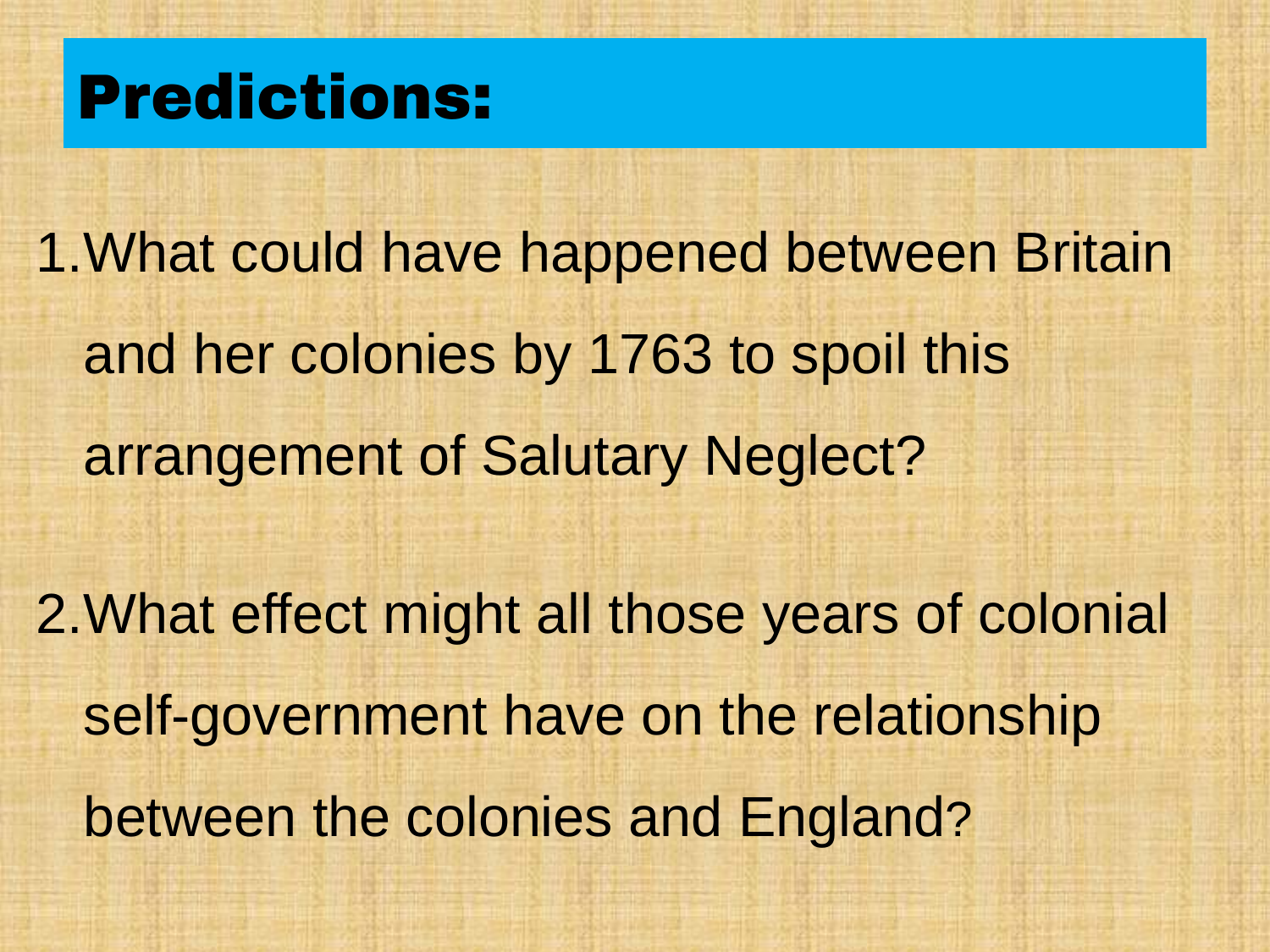

# Predictions:
What could have happened between Britain and her colonies by 1763 to spoil this arrangement of Salutary Neglect?

What effect might all those years of colonial self-government have on the relationship between the colonies and England?